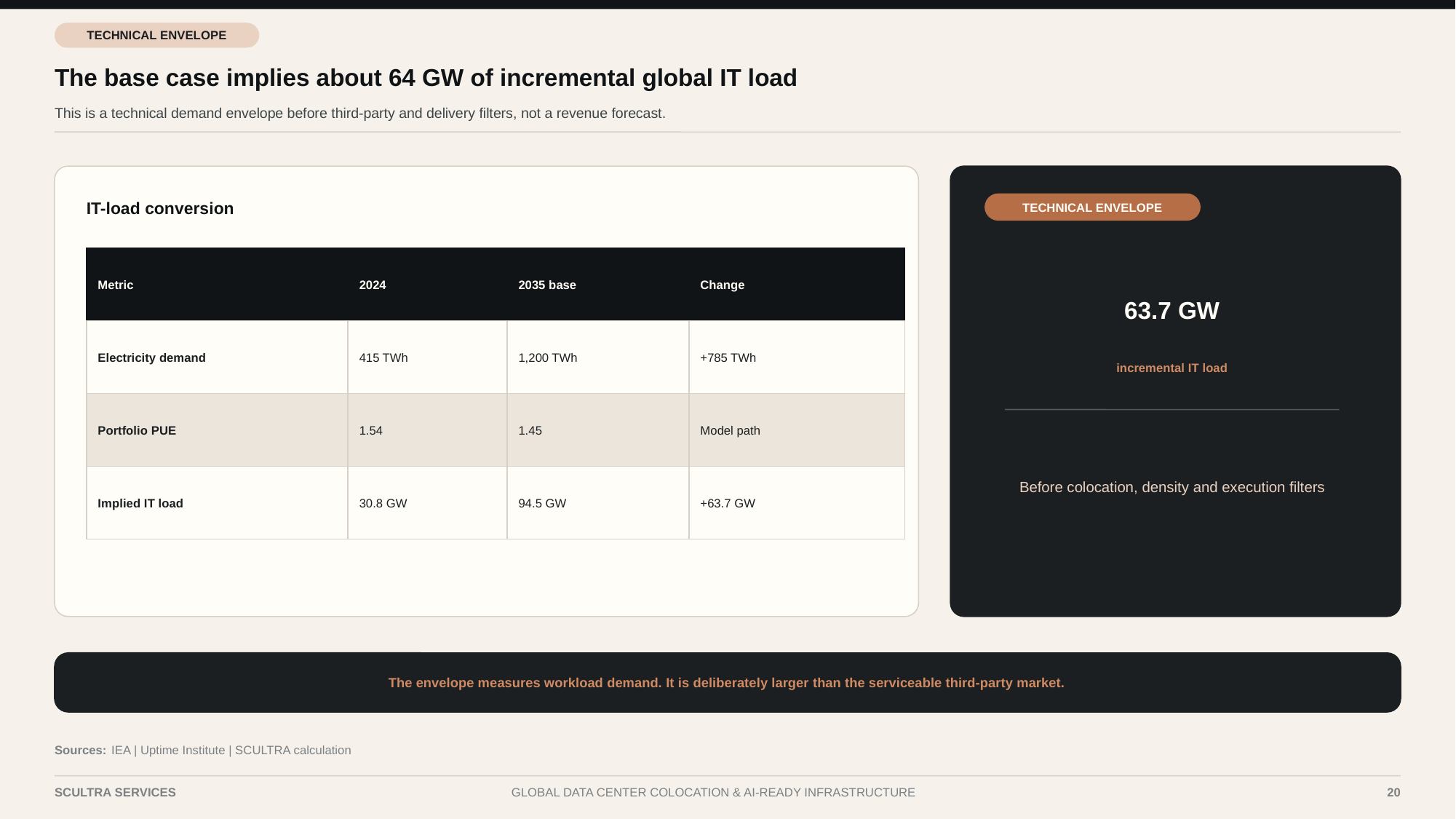

TECHNICAL ENVELOPE
The base case implies about 64 GW of incremental global IT load
This is a technical demand envelope before third-party and delivery filters, not a revenue forecast.

IT-load conversion

TECHNICAL ENVELOPE

Metric
2024
2035 base
Change
63.7 GW

Electricity demand
415 TWh
1,200 TWh
+785 TWh
incremental IT load

Portfolio PUE
1.54
1.45
Model path

Before colocation, density and execution filters

Implied IT load
30.8 GW
94.5 GW
+63.7 GW

The envelope measures workload demand. It is deliberately larger than the serviceable third-party market.
Sources:
IEA | Uptime Institute | SCULTRA calculation

SCULTRA SERVICES
GLOBAL DATA CENTER COLOCATION & AI-READY INFRASTRUCTURE
20